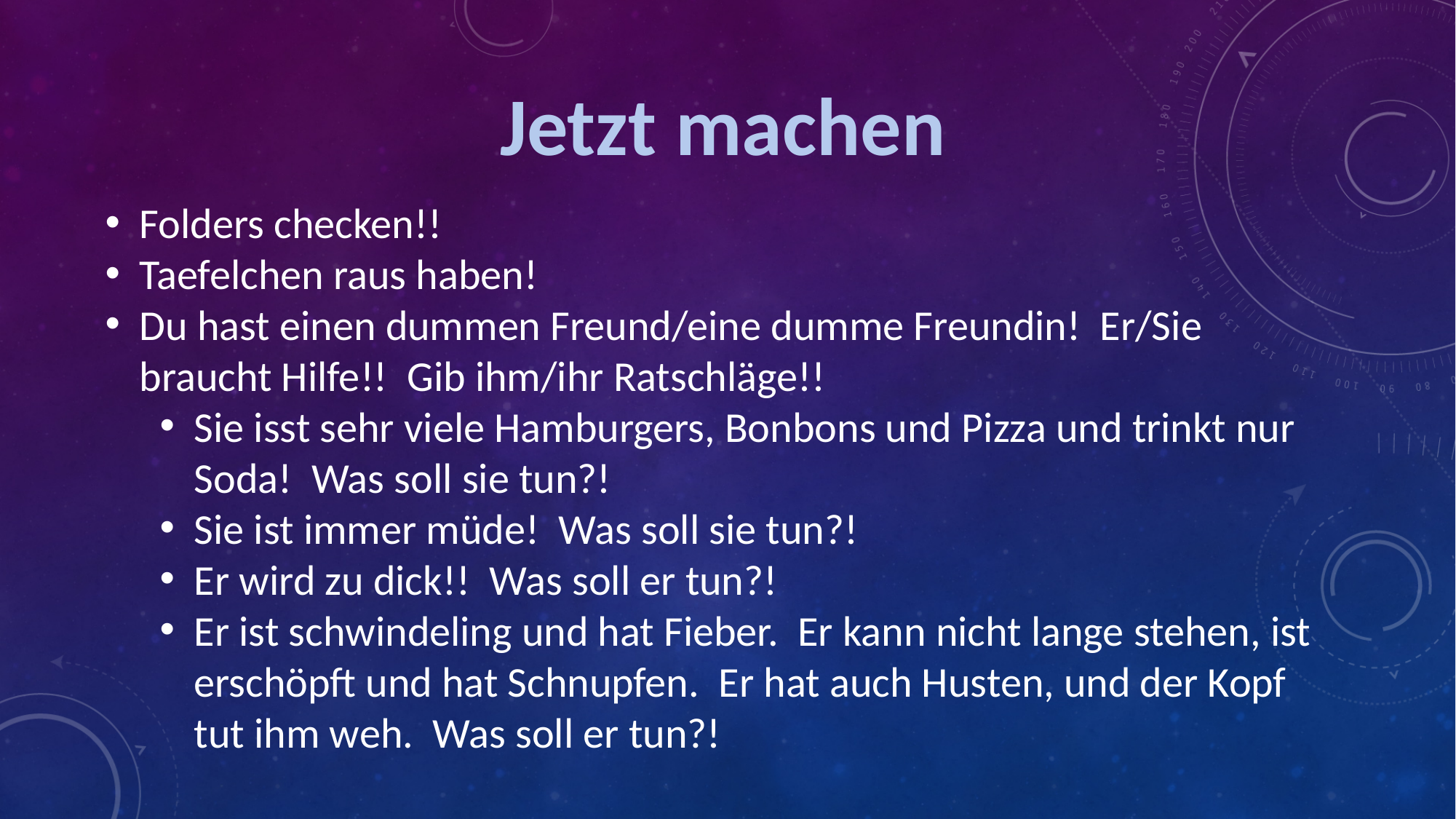

Jetzt machen
Folders checken!!
Taefelchen raus haben!
Du hast einen dummen Freund/eine dumme Freundin!  Er/Sie braucht Hilfe!!  Gib ihm/ihr Ratschläge!!
Sie isst sehr viele Hamburgers, Bonbons und Pizza und trinkt nur Soda!  Was soll sie tun?!
Sie ist immer müde!  Was soll sie tun?!
Er wird zu dick!!  Was soll er tun?!
Er ist schwindeling und hat Fieber.  Er kann nicht lange stehen, ist erschöpft und hat Schnupfen.  Er hat auch Husten, und der Kopf tut ihm weh.  Was soll er tun?!